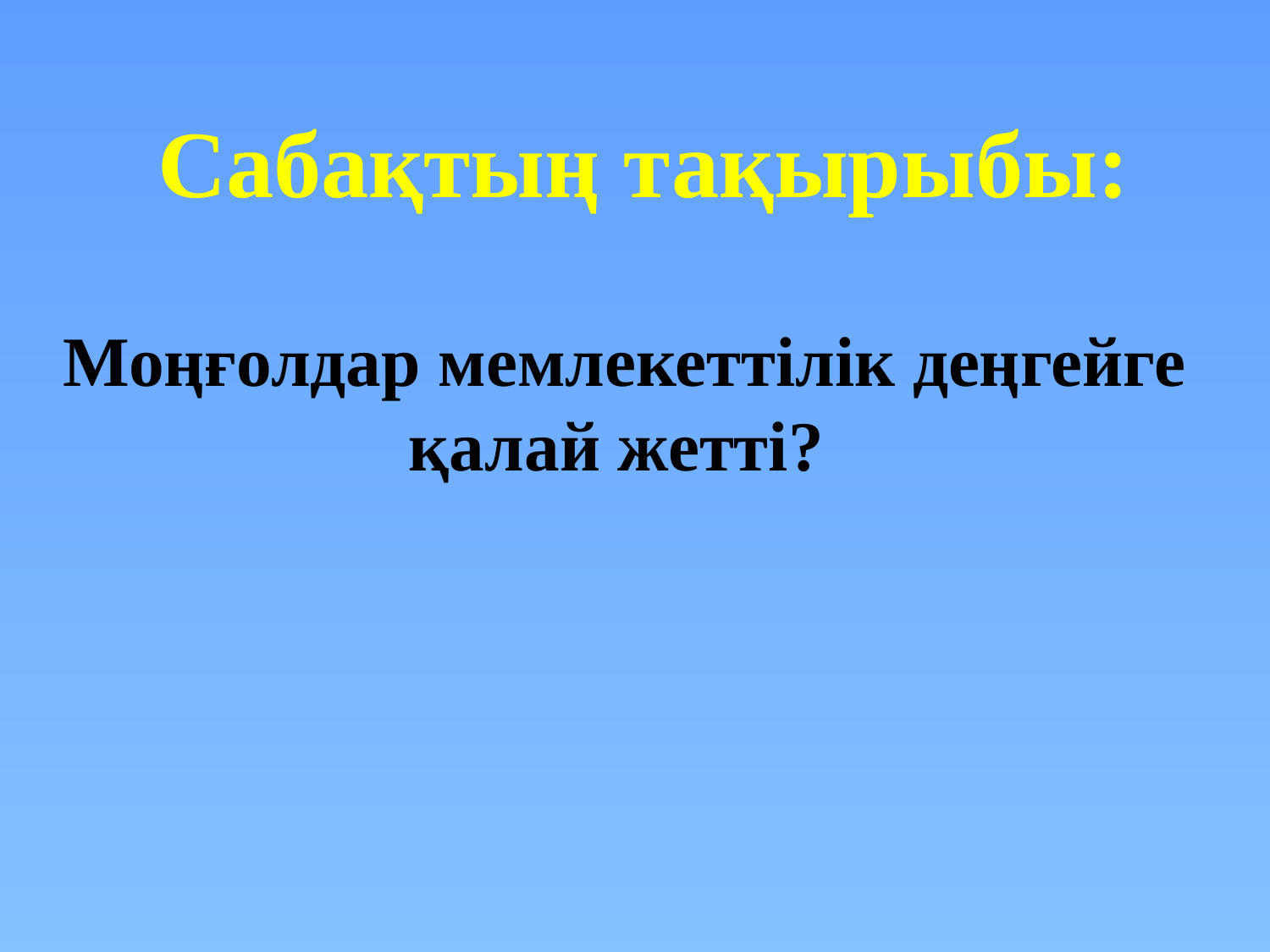

Сабақтың тақырыбы:

Моңғолдар мемлекеттілік деңгейге қалай жетті?